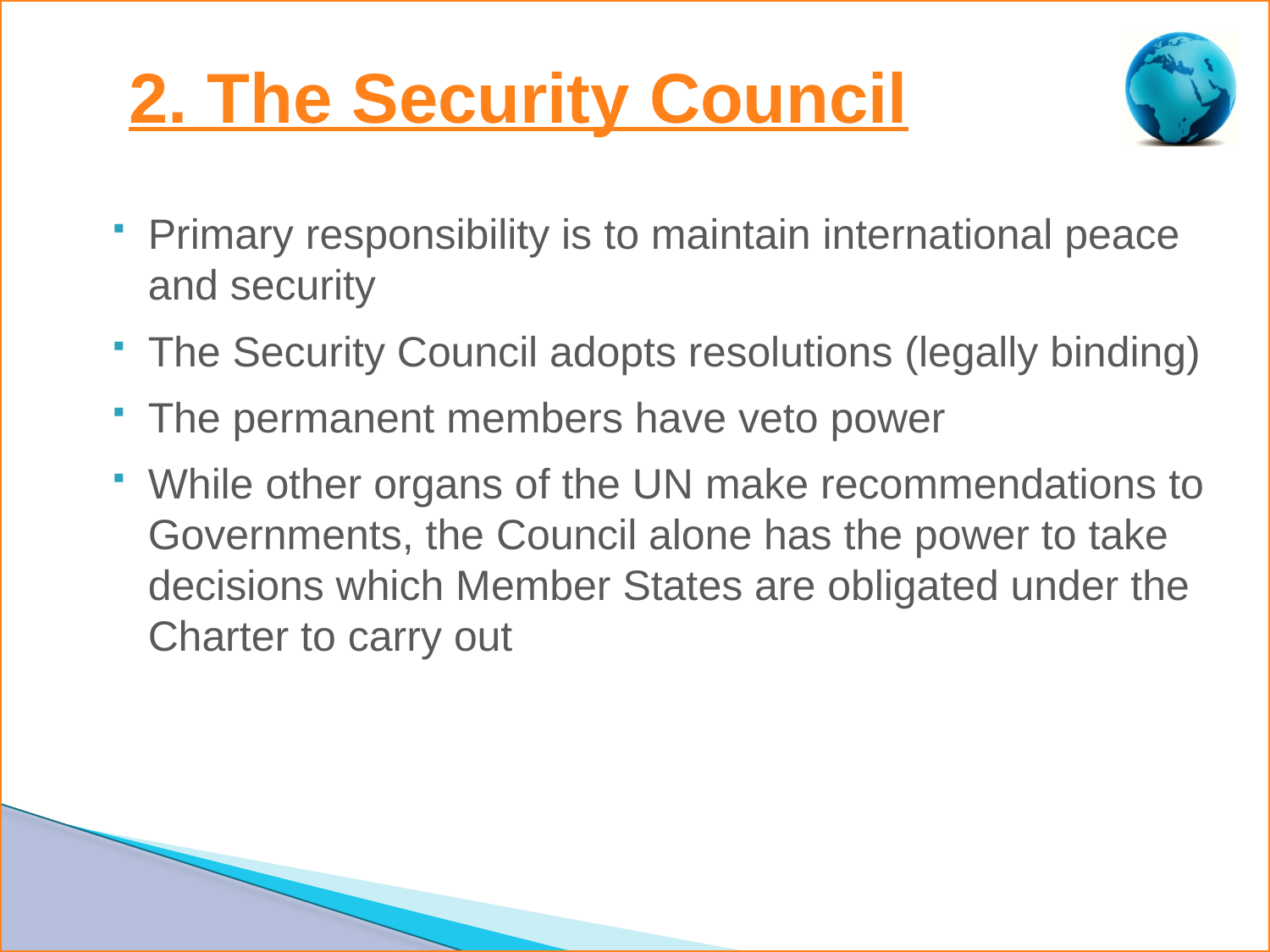

# 2. The Security Council
Primary responsibility is to maintain international peace and security
The Security Council adopts resolutions (legally binding)
The permanent members have veto power
While other organs of the UN make recommendations to Governments, the Council alone has the power to take decisions which Member States are obligated under the Charter to carry out
15